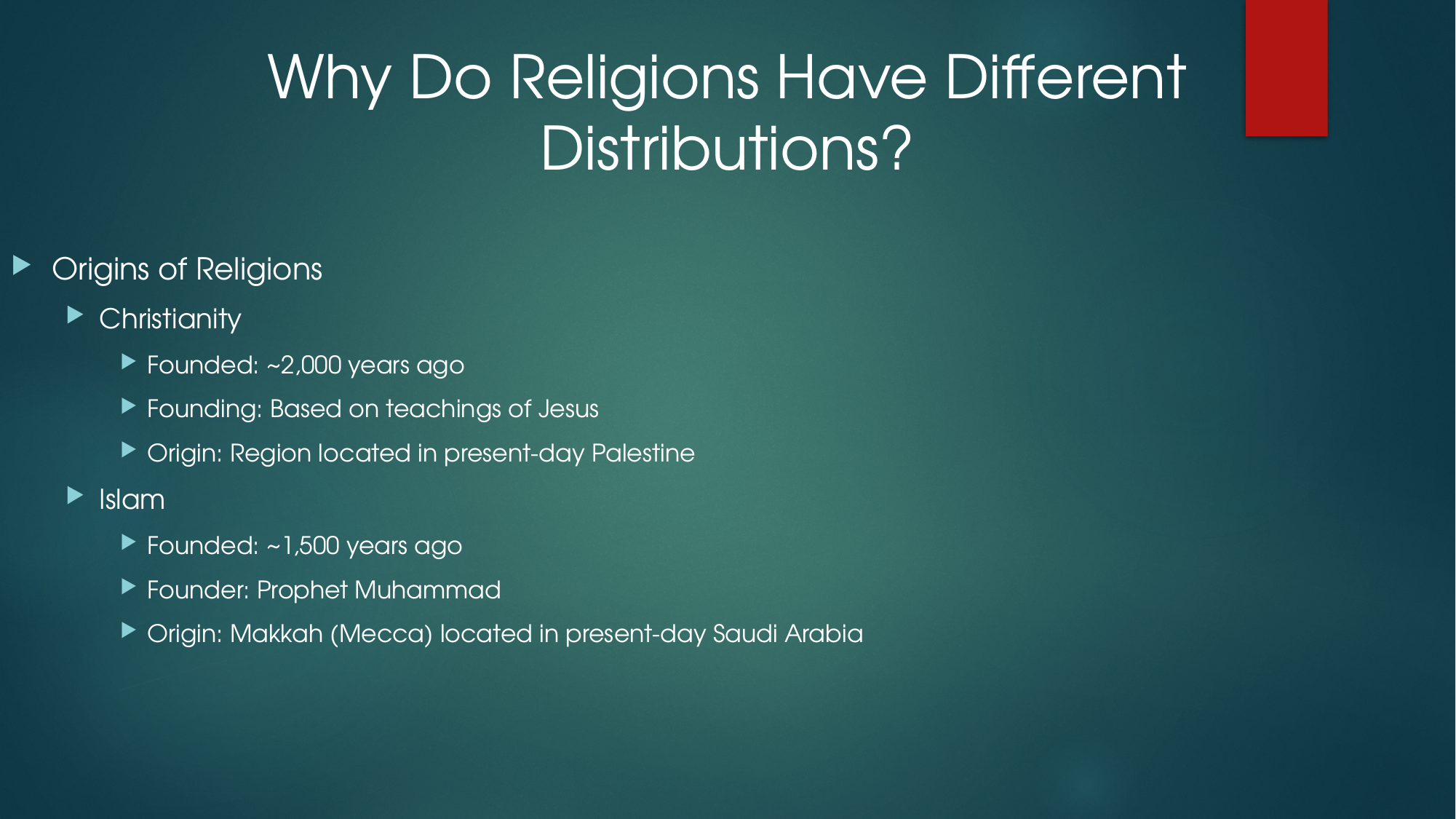

# Why Do Religions Have Different Distributions?
Origins of Religions
Christianity
Founded: ~2,000 years ago
Founding: Based on teachings of Jesus
Origin: Region located in present-day Palestine
Islam
Founded: ~1,500 years ago
Founder: Prophet Muhammad
Origin: Makkah (Mecca) located in present-day Saudi Arabia